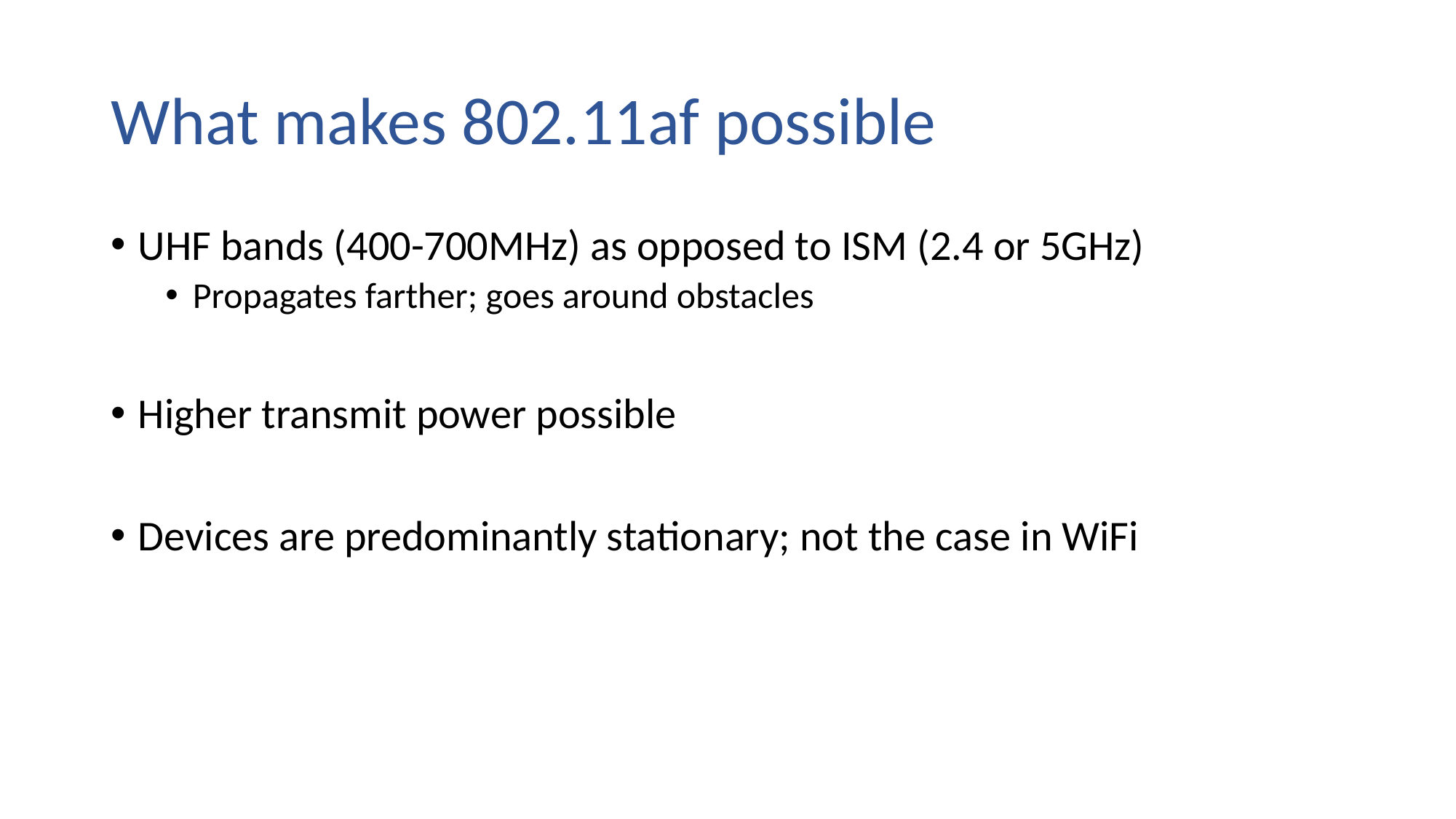

# What makes 802.11af possible
UHF bands (400-700MHz) as opposed to ISM (2.4 or 5GHz)
Propagates farther; goes around obstacles

Higher transmit power possible

Devices are predominantly stationary; not the case in WiFi